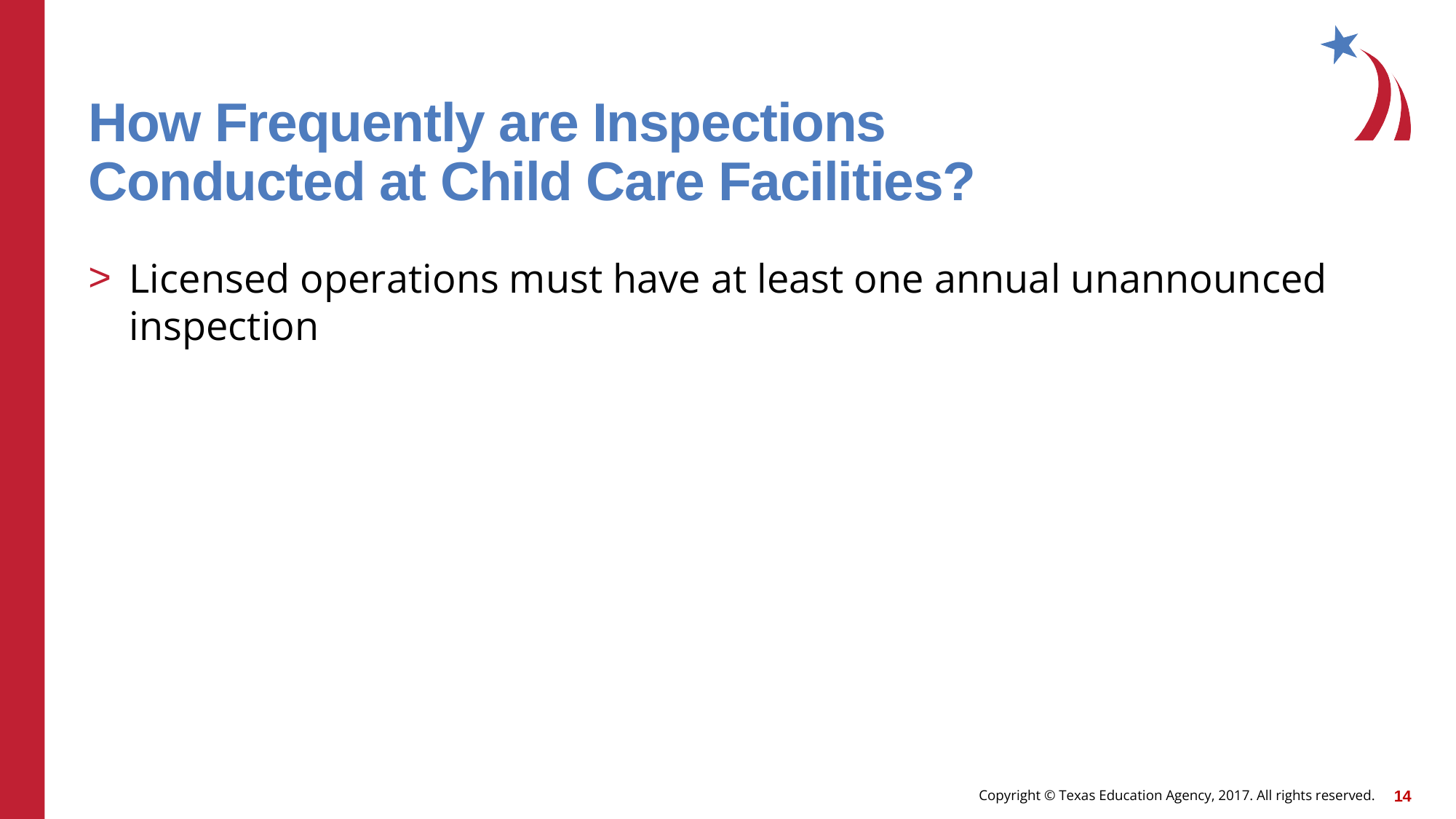

# How Frequently are Inspections Conducted at Child Care Facilities?
Licensed operations must have at least one annual unannounced inspection